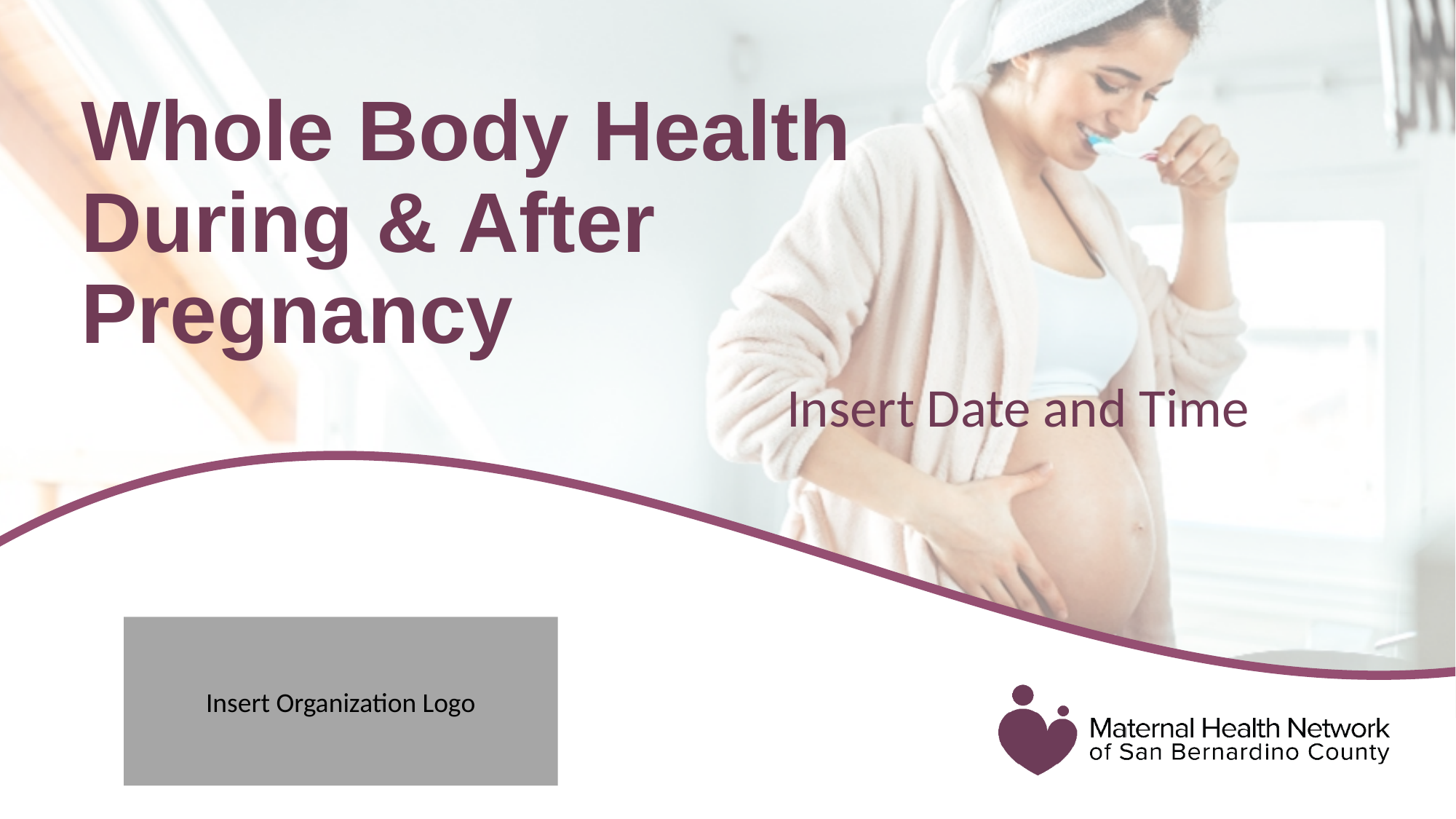

# Whole Body Health During & After Pregnancy
Insert Date and Time
Insert Organization Logo